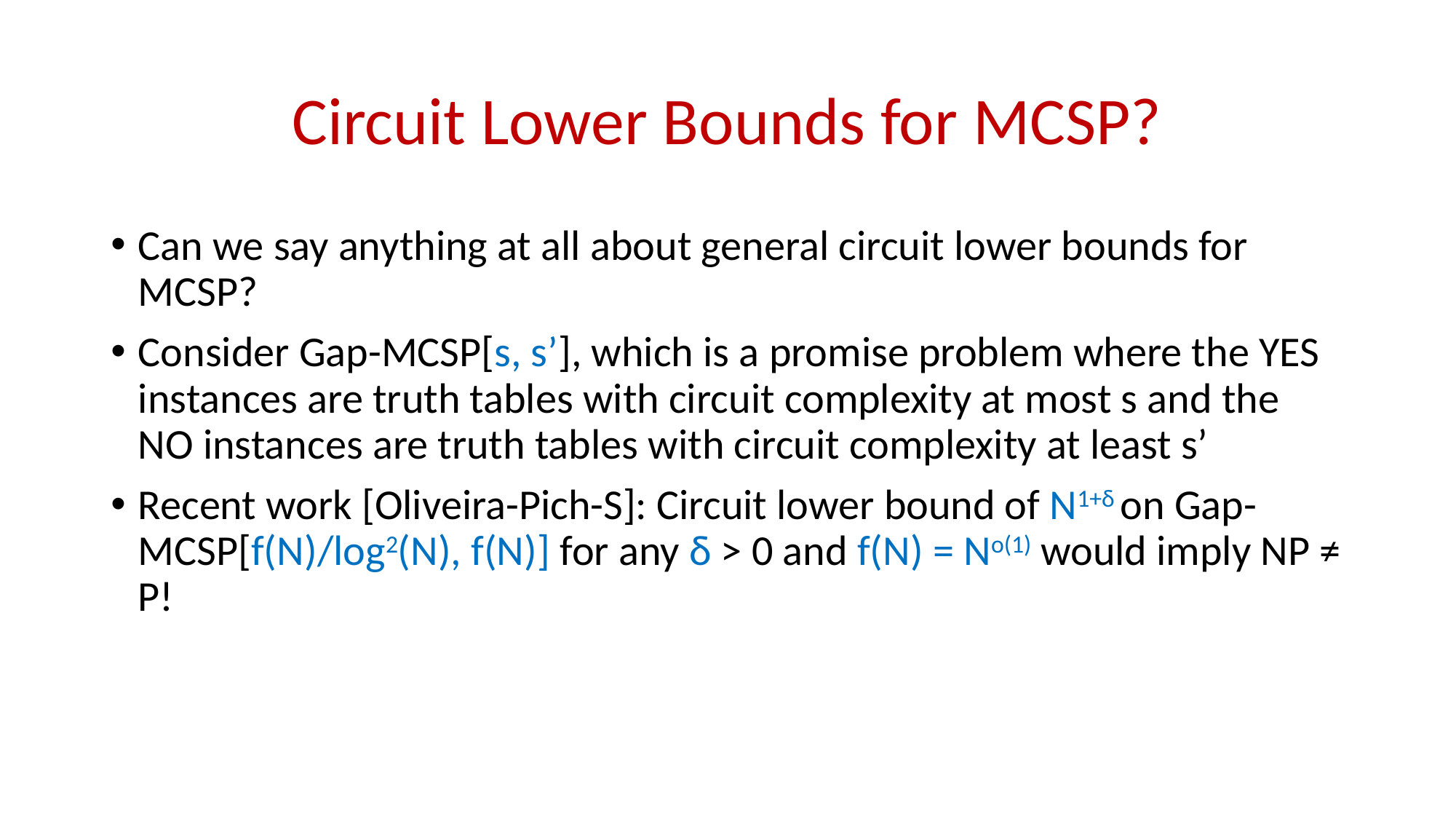

# Circuit Lower Bounds for MCSP?
Can we say anything at all about general circuit lower bounds for MCSP?
Consider Gap-MCSP[s, s’], which is a promise problem where the YES instances are truth tables with circuit complexity at most s and the NO instances are truth tables with circuit complexity at least s’
Recent work [Oliveira-Pich-S]: Circuit lower bound of N1+δ on Gap-MCSP[f(N)/log2(N), f(N)] for any δ > 0 and f(N) = No(1) would imply NP ≠ P!